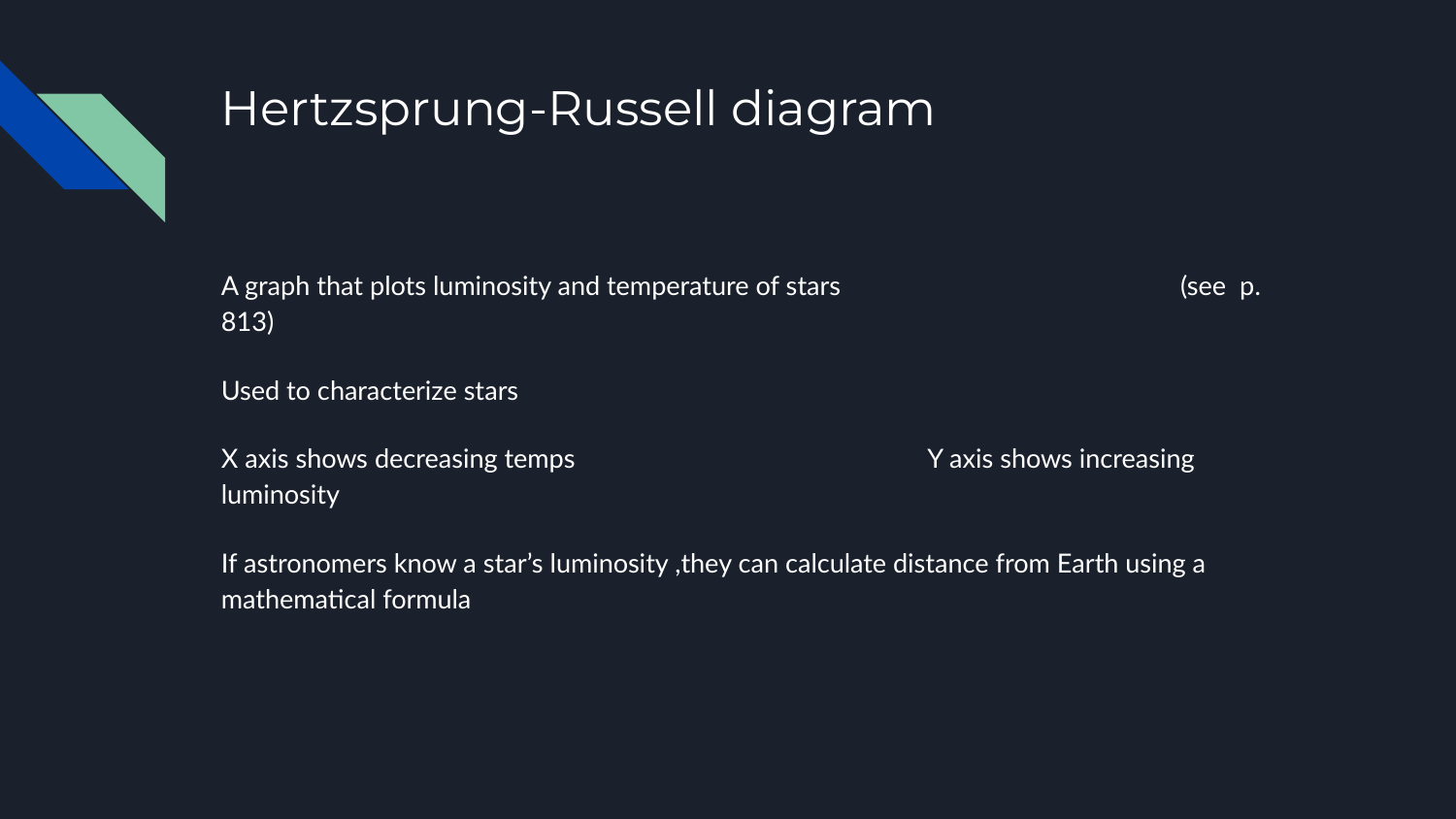

# Hertzsprung-Russell diagram
A graph that plots luminosity and temperature of stars                                                  (see  p. 813)
Used to characterize stars
X axis shows decreasing temps                                                    Y axis shows increasing luminosity
If astronomers know a star’s luminosity ,they can calculate distance from Earth using a mathematical formula